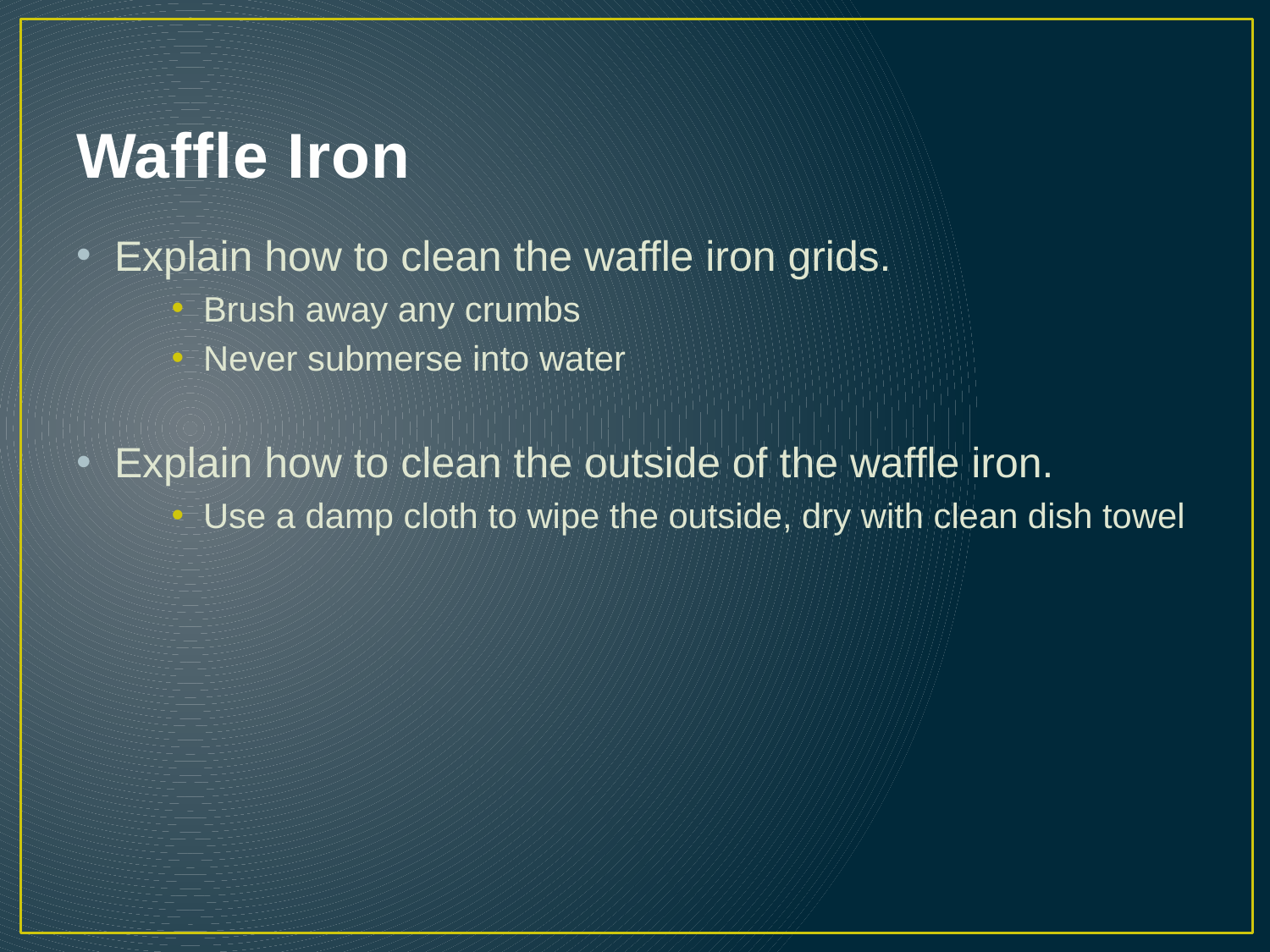

# Waffle Iron
Explain how to clean the waffle iron grids.
Brush away any crumbs
Never submerse into water

Explain how to clean the outside of the waffle iron.
Use a damp cloth to wipe the outside, dry with clean dish towel